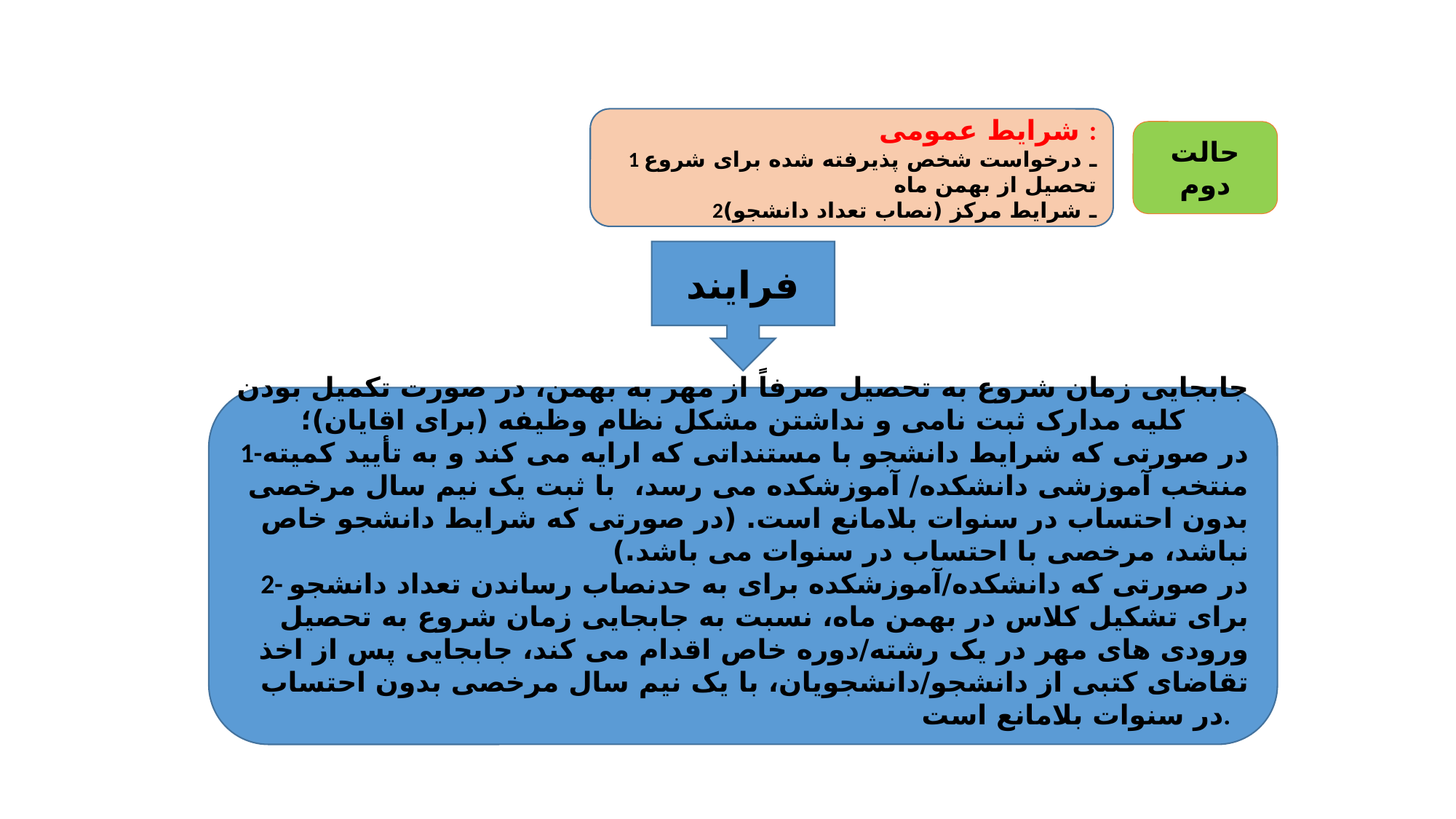

شرایط عمومی :
1 ـ درخواست شخص پذیرفته شده برای شروع تحصیل از بهمن ماه
2ـ شرایط مرکز (نصاب تعداد دانشجو)
حالت دوم
فرایند
جابجایی زمان شروع به تحصیل صرفاً از مهر به بهمن، در صورت تکمیل بودن کلیه مدارک ثبت نامی و نداشتن مشکل نظام وظیفه (برای اقایان)؛
1-در صورتی که شرایط دانشجو با مستنداتی که ارایه می کند و به تأیید کمیته منتخب آموزشی دانشکده/ آموزشکده می رسد،  با ثبت یک نیم سال مرخصی بدون احتساب در سنوات بلامانع است. (در صورتی که شرایط دانشجو خاص نباشد، مرخصی با احتساب در سنوات می باشد.)
2- در صورتی که دانشکده/آموزشکده برای به حدنصاب رساندن تعداد دانشجو برای تشکیل کلاس در بهمن ماه، نسبت به جابجایی زمان شروع به تحصیل ورودی های مهر در یک رشته/دوره خاص اقدام می کند، جابجایی پس از اخذ تقاضای کتبی از دانشجو/دانشجویان، با یک نیم سال مرخصی بدون احتساب در سنوات بلامانع است.